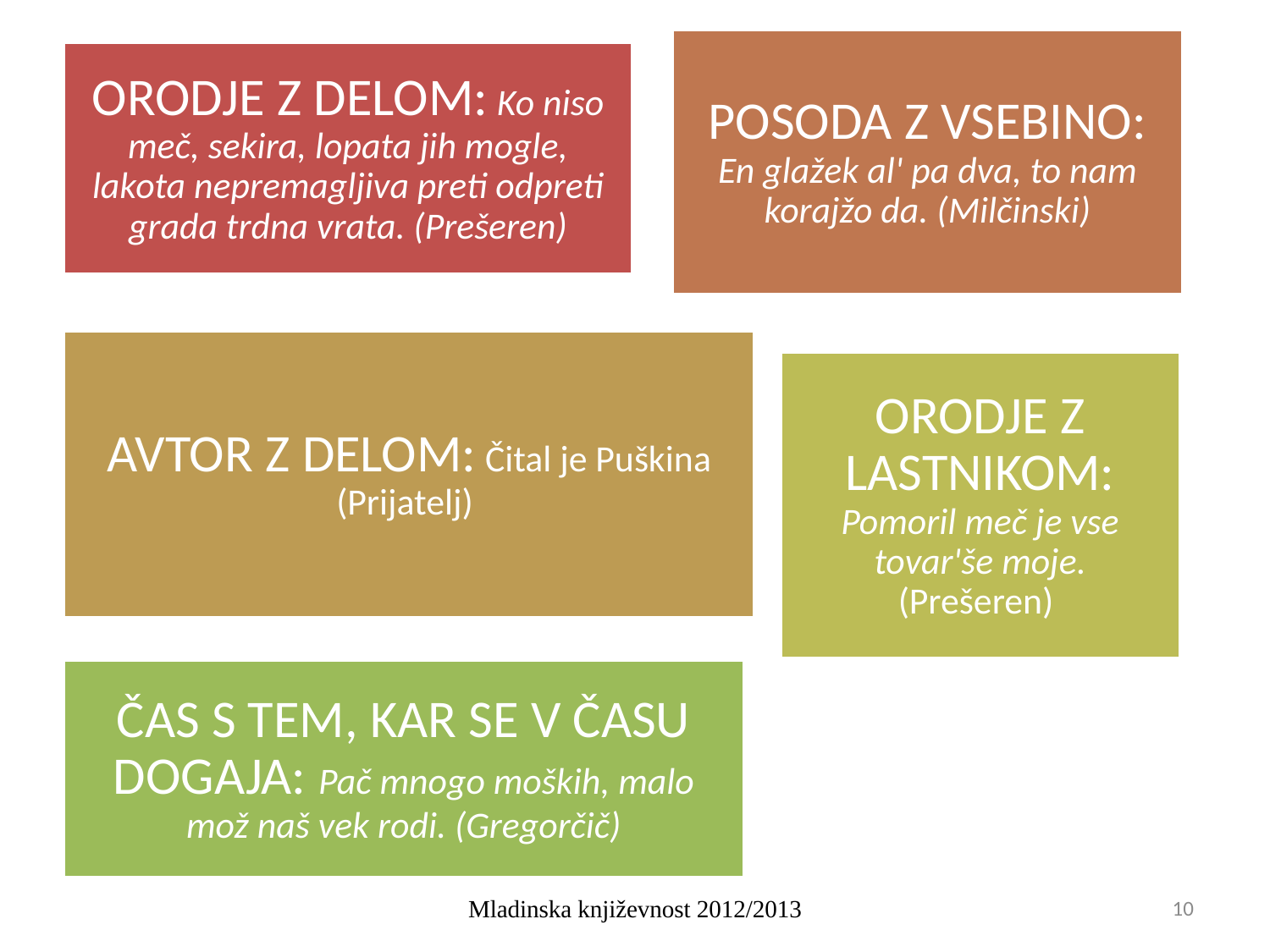

ORODJE Z DELOM: Ko niso meč, sekira, lopata jih mogle, lakota nepremagljiva preti odpreti grada trdna vrata. (Prešeren)
POSODA Z VSEBINO: En glažek al' pa dva, to nam korajžo da. (Milčinski)
AVTOR Z DELOM: Čital je Puškina (Prijatelj)
ORODJE Z LASTNIKOM: Pomoril meč je vse tovar'še moje. (Prešeren)
ČAS S TEM, KAR SE V ČASU DOGAJA: Pač mnogo moških, malo mož naš vek rodi. (Gregorčič)
Mladinska književnost 2012/2013
10